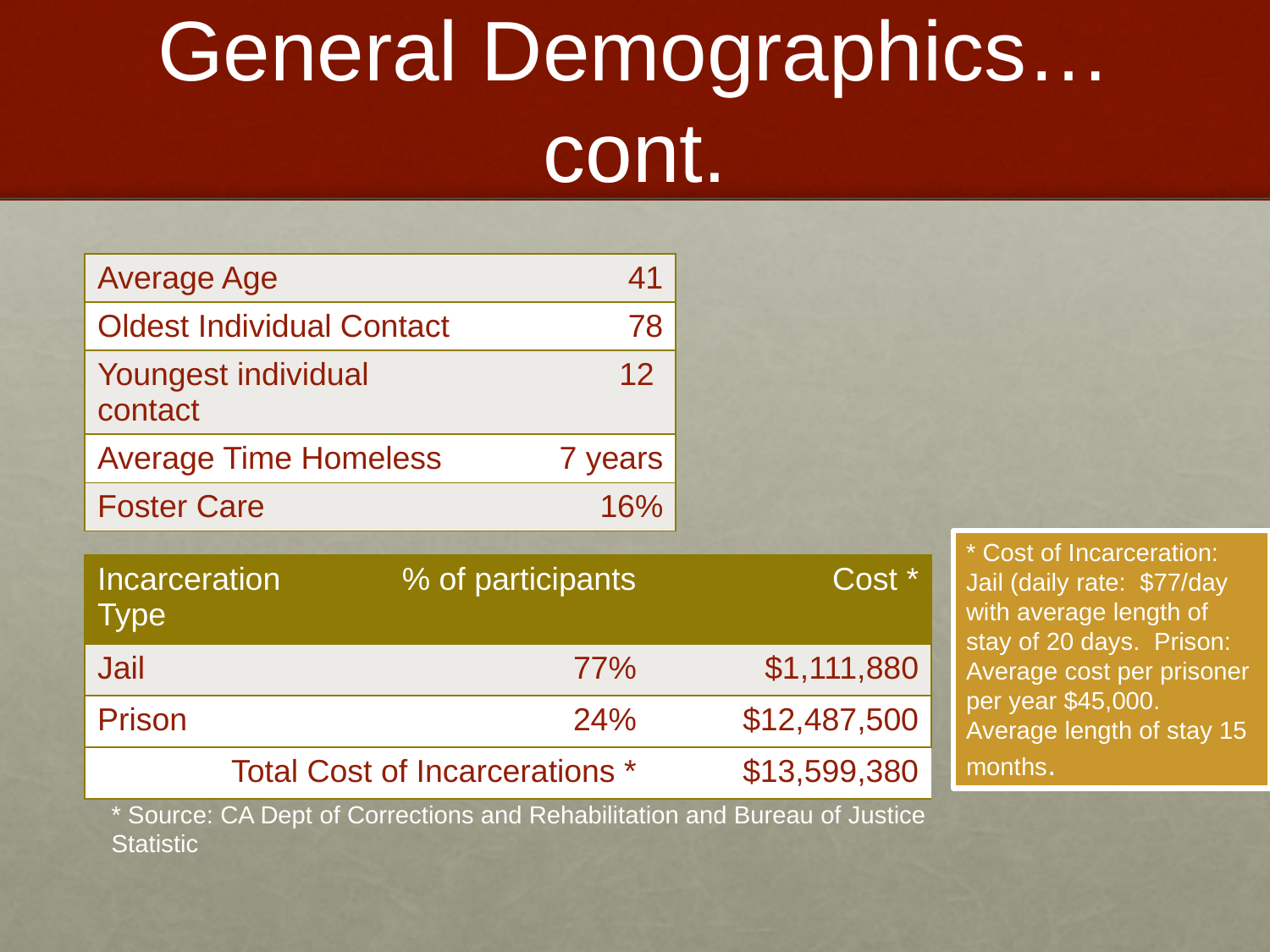

# General Demographics…cont.
| Average Age | 41 |
| --- | --- |
| Oldest Individual Contact | 78 |
| Youngest individual contact | 12 |
| Average Time Homeless | 7 years |
| Foster Care | 16% |
* Cost of Incarceration:  Jail (daily rate:  $77/day with average length of stay of 20 days.  Prison:  Average cost per prisoner per year $45,000.  Average length of stay 15 months.
| Incarceration Type | % of participants | Cost \* |
| --- | --- | --- |
| Jail | 77% | $1,111,880 |
| Prison | 24% | $12,487,500 |
| Total Cost of Incarcerations \* |  | $13,599,380 |
* Source: CA Dept of Corrections and Rehabilitation and Bureau of Justice Statistic
28